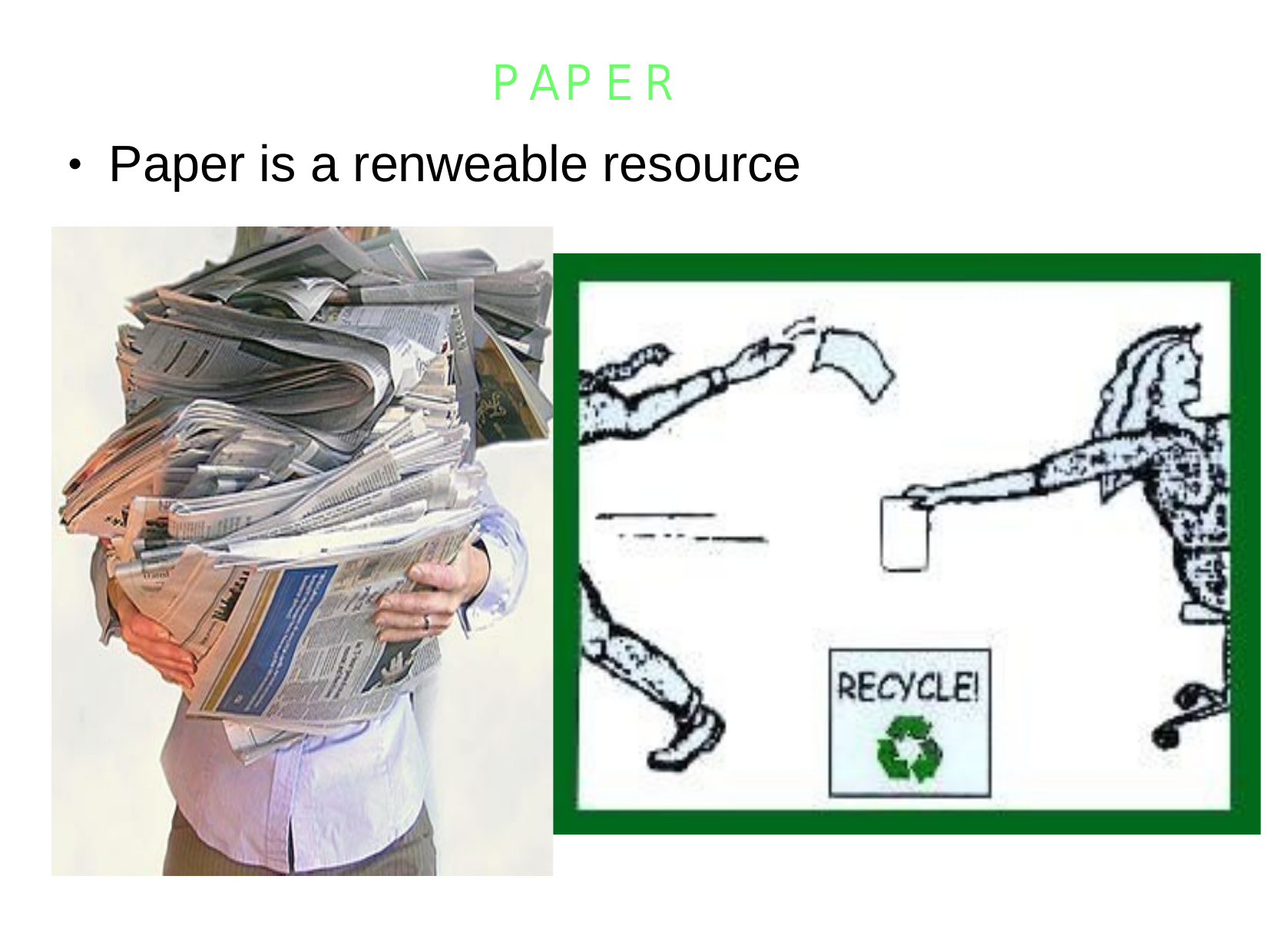

# PAPER
Paper is a renweable resource
●